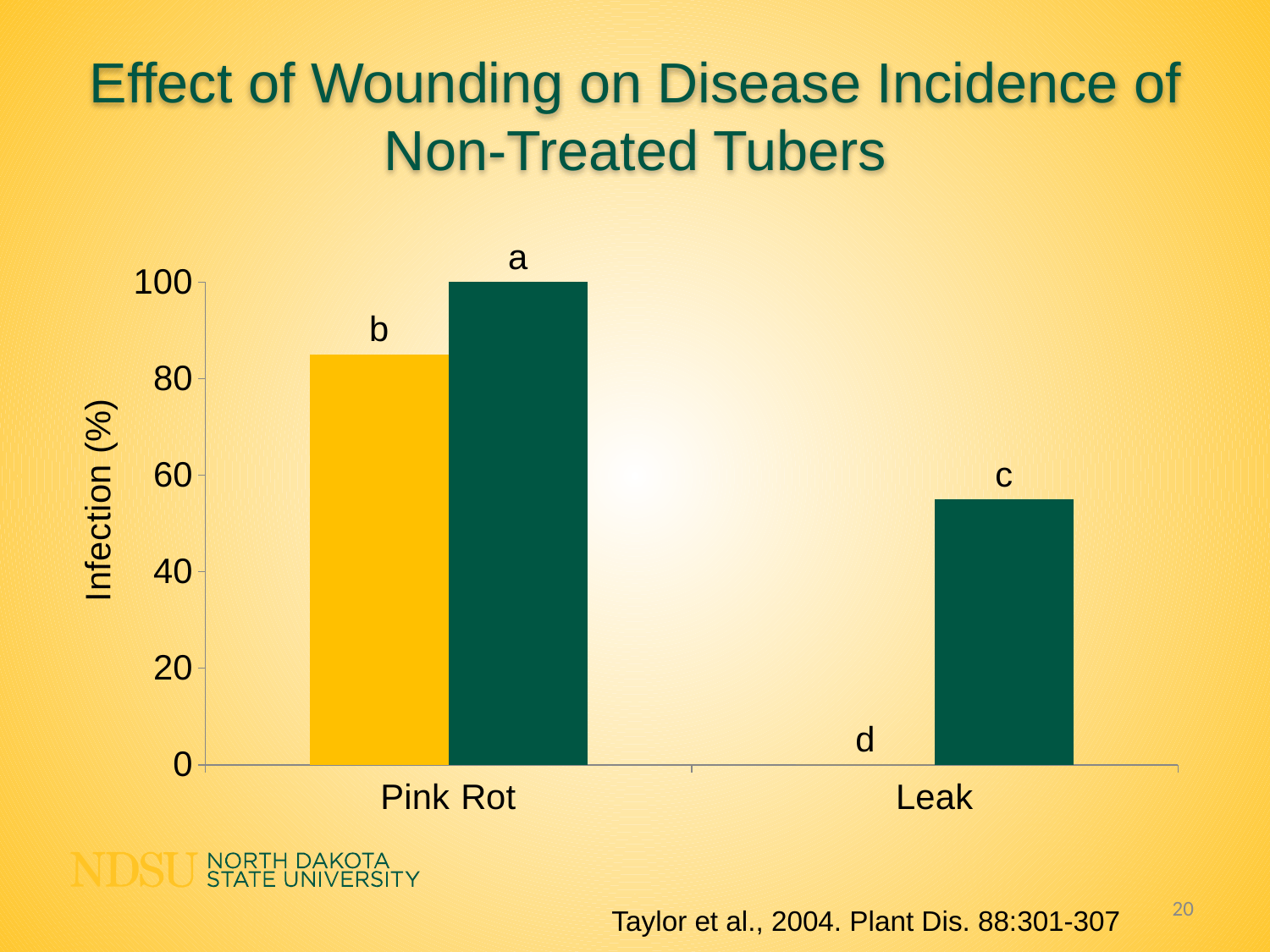

Effect of Wounding on Disease Incidence of Non-Treated Tubers

### Chart

| Category | Eye | Wound |
|---|---|---|
| Pink Rot | 85.0 | 100.0 |
| Leak | 0.0 | 55.0 |
20
Taylor et al., 2004. Plant Dis. 88:301-307